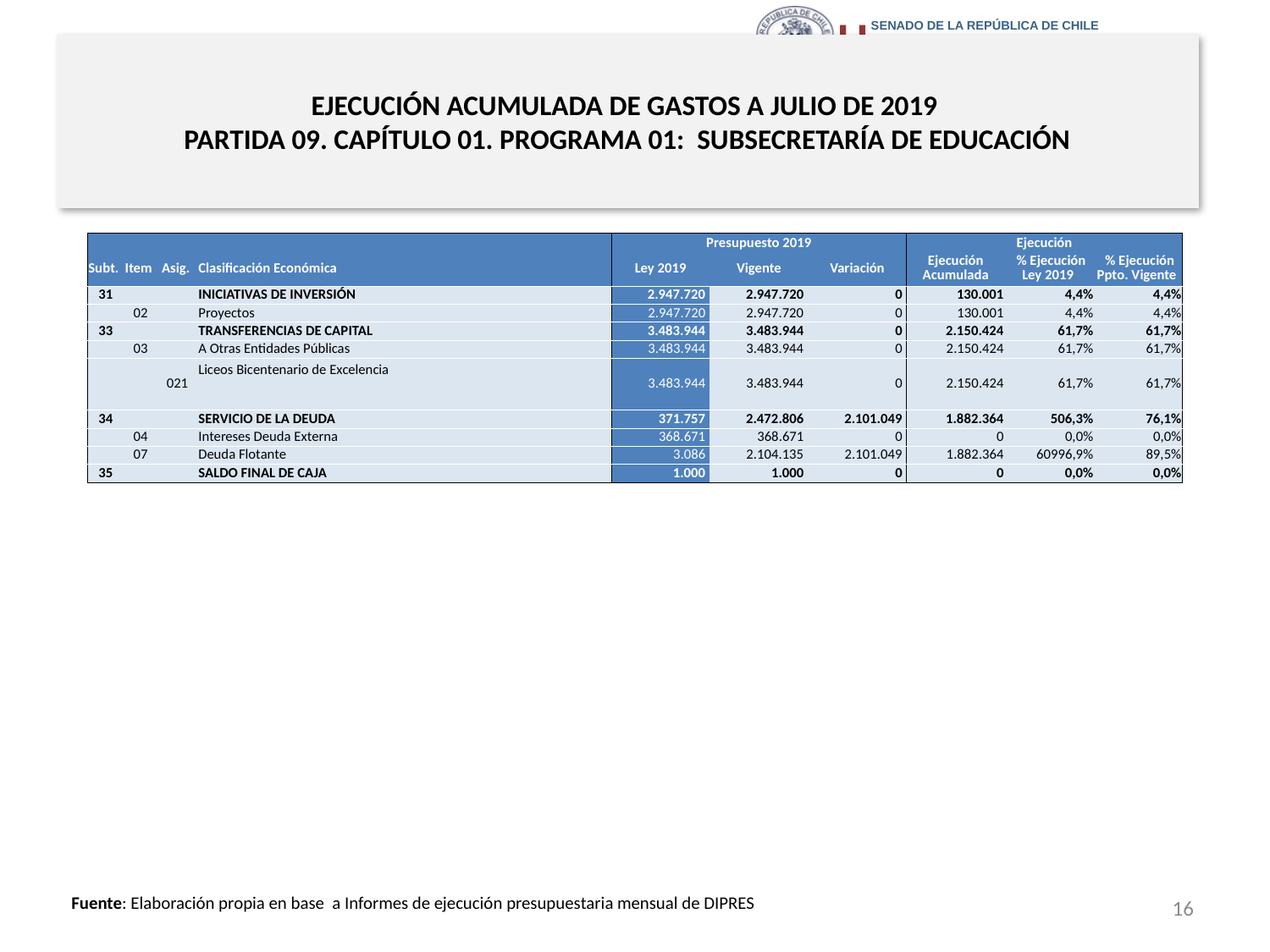

# EJECUCIÓN ACUMULADA DE GASTOS A JULIO DE 2019 PARTIDA 09. CAPÍTULO 01. PROGRAMA 01:  SUBSECRETARÍA DE EDUCACIÓN
en miles de pesos 2019                                                                                                                          …2 de 2
|  |  |  |  | Presupuesto 2019 |  |  | Ejecución |  |  |
| --- | --- | --- | --- | --- | --- | --- | --- | --- | --- |
| Subt. | Item | Asig. | Clasificación Económica | Ley 2019 | Vigente | Variación | Ejecución Acumulada | % Ejecución Ley 2019 | % Ejecución Ppto. Vigente |
| 31 |  |  | INICIATIVAS DE INVERSIÓN | 2.947.720 | 2.947.720 | 0 | 130.001 | 4,4% | 4,4% |
|  | 02 |  | Proyectos | 2.947.720 | 2.947.720 | 0 | 130.001 | 4,4% | 4,4% |
| 33 |  |  | TRANSFERENCIAS DE CAPITAL | 3.483.944 | 3.483.944 | 0 | 2.150.424 | 61,7% | 61,7% |
|  | 03 |  | A Otras Entidades Públicas | 3.483.944 | 3.483.944 | 0 | 2.150.424 | 61,7% | 61,7% |
|  |  | 021 | Liceos Bicentenario de Excelencia | 3.483.944 | 3.483.944 | 0 | 2.150.424 | 61,7% | 61,7% |
| 34 |  |  | SERVICIO DE LA DEUDA | 371.757 | 2.472.806 | 2.101.049 | 1.882.364 | 506,3% | 76,1% |
|  | 04 |  | Intereses Deuda Externa | 368.671 | 368.671 | 0 | 0 | 0,0% | 0,0% |
|  | 07 |  | Deuda Flotante | 3.086 | 2.104.135 | 2.101.049 | 1.882.364 | 60996,9% | 89,5% |
| 35 |  |  | SALDO FINAL DE CAJA | 1.000 | 1.000 | 0 | 0 | 0,0% | 0,0% |
16